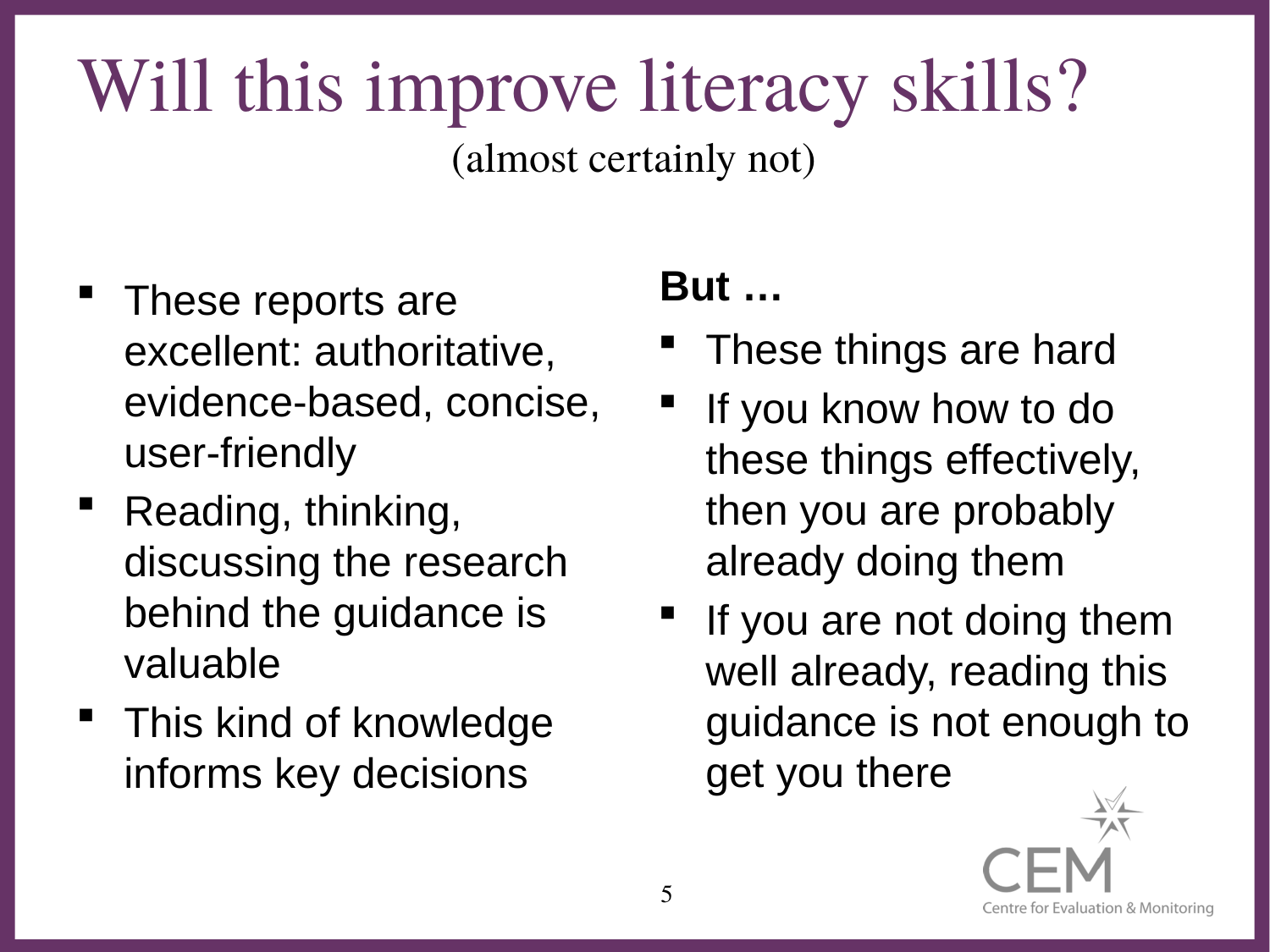

# Will this improve literacy skills?
(almost certainly not)
But …
These reports are excellent: authoritative, evidence-based, concise, user-friendly
Reading, thinking, discussing the research behind the guidance is valuable
This kind of knowledge informs key decisions
These things are hard
If you know how to do these things effectively, then you are probably already doing them
If you are not doing them well already, reading this guidance is not enough to get you there

5